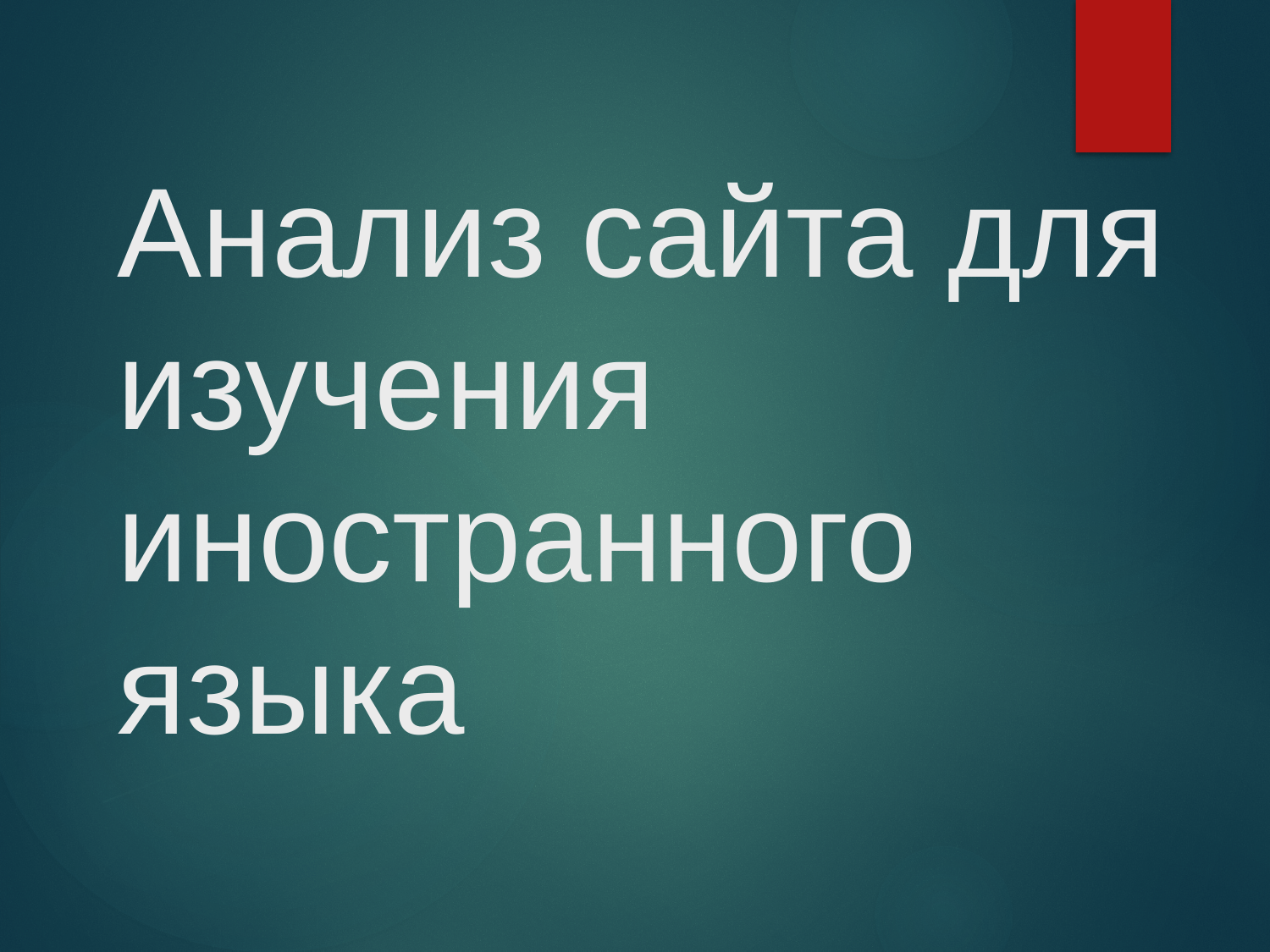

# Анализ сайта для изучения иностранного языка